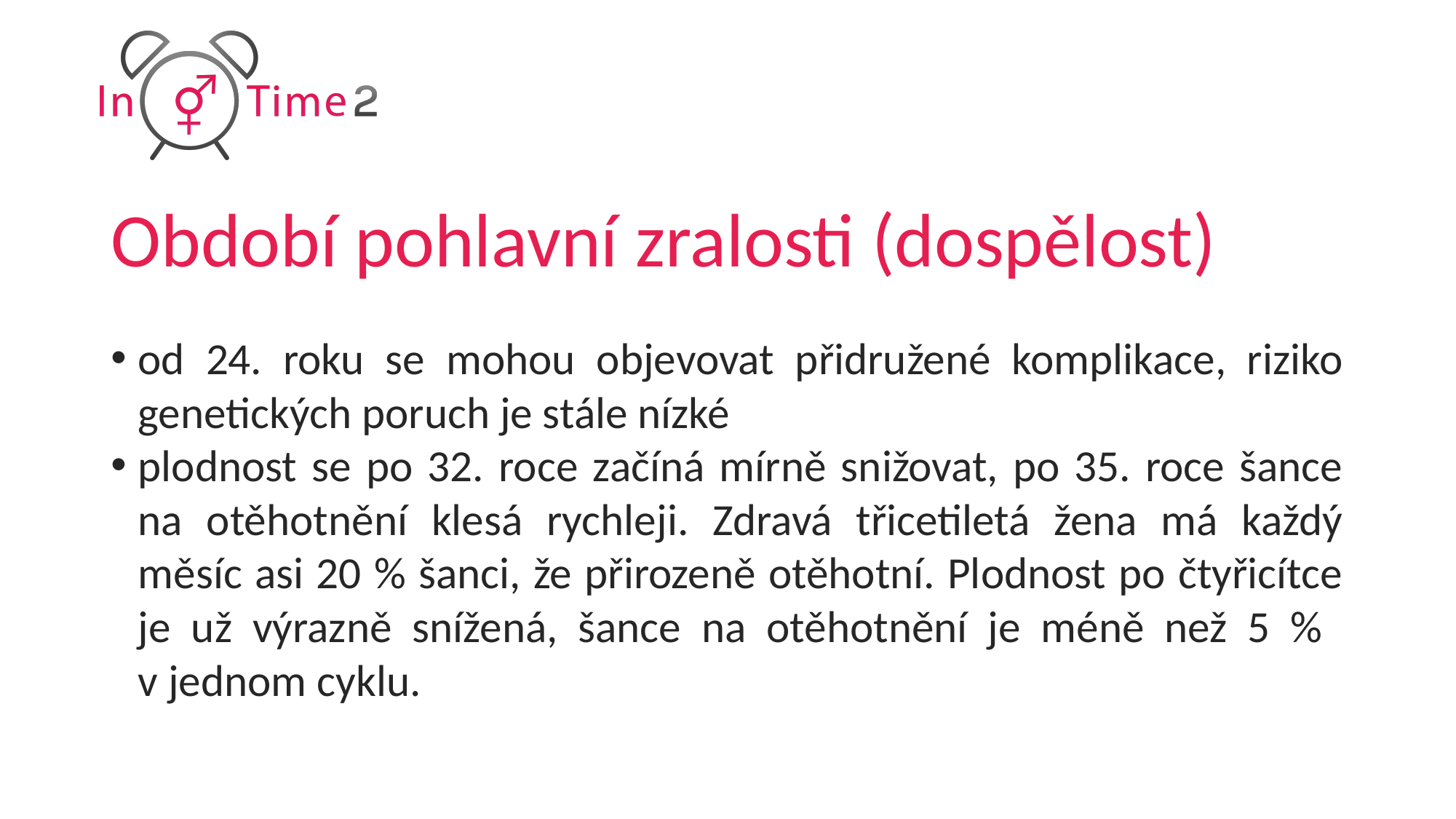

# Období pohlavní zralosti (dospělost)
od 24. roku se mohou objevovat přidružené komplikace, riziko genetických poruch je stále nízké
plodnost se po 32. roce začíná mírně snižovat, po 35. roce šance na otěhotnění klesá rychleji. Zdravá třicetiletá žena má každý měsíc asi 20 % šanci, že přirozeně otěhotní. Plodnost po čtyřicítce je už výrazně snížená, šance na otěhotnění je méně než 5 %
v jednom cyklu.